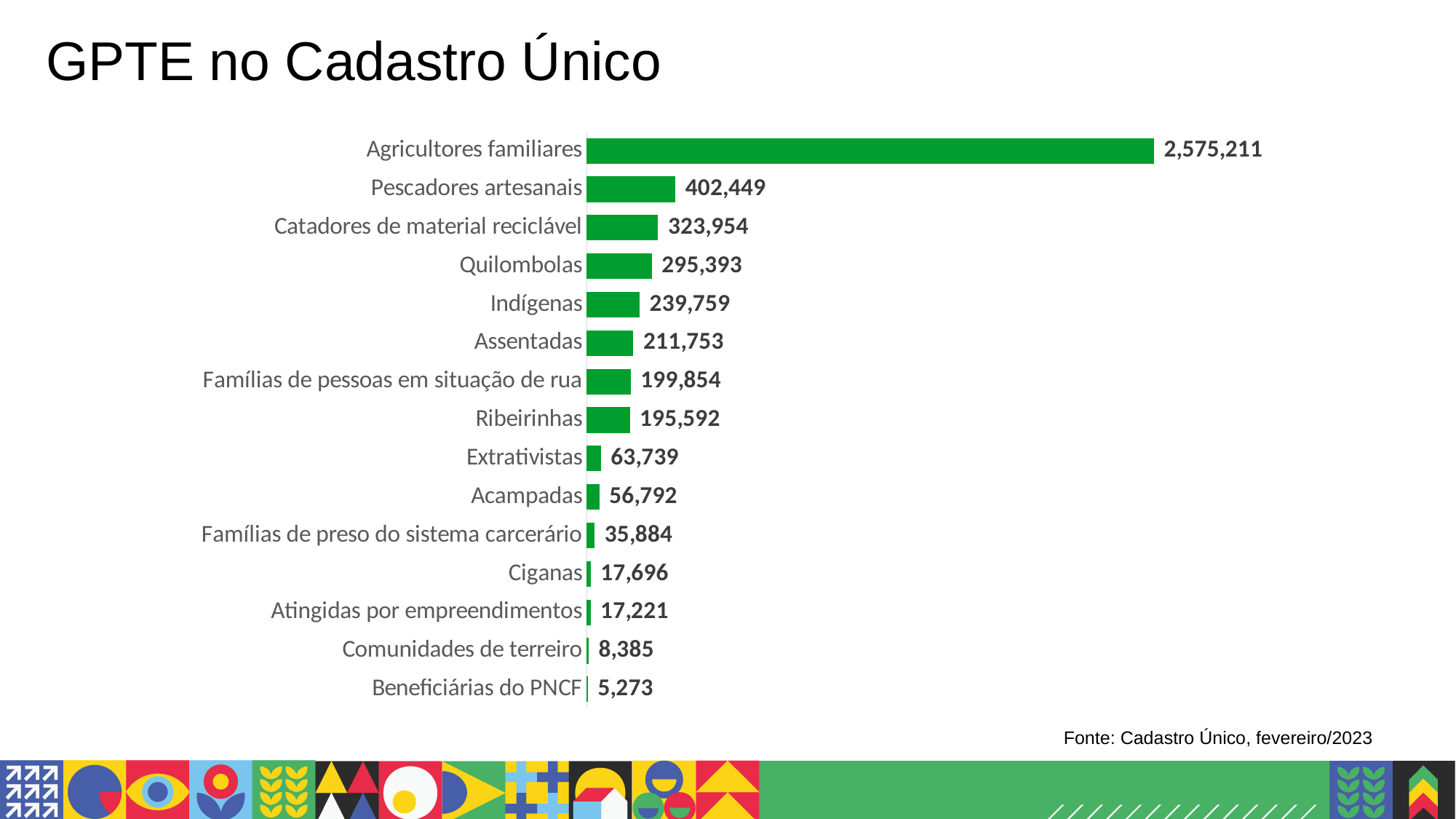

# GPTE no Cadastro Único

### Chart

| Category |  |
|---|---|
| Agricultores familiares | 2575211.0 |
| Pescadores artesanais | 402449.0 |
| Catadores de material reciclável | 323954.0 |
| Quilombolas | 295393.0 |
| Indígenas | 239759.0 |
| Assentadas | 211753.0 |
| Famílias de pessoas em situação de rua | 199854.0 |
| Ribeirinhas | 195592.0 |
| Extrativistas | 63739.0 |
| Acampadas | 56792.0 |
| Famílias de preso do sistema carcerário | 35884.0 |
| Ciganas | 17696.0 |
| Atingidas por empreendimentos | 17221.0 |
| Comunidades de terreiro | 8385.0 |
| Beneficiárias do PNCF | 5273.0 |
Fonte: Cadastro Único, fevereiro/2023